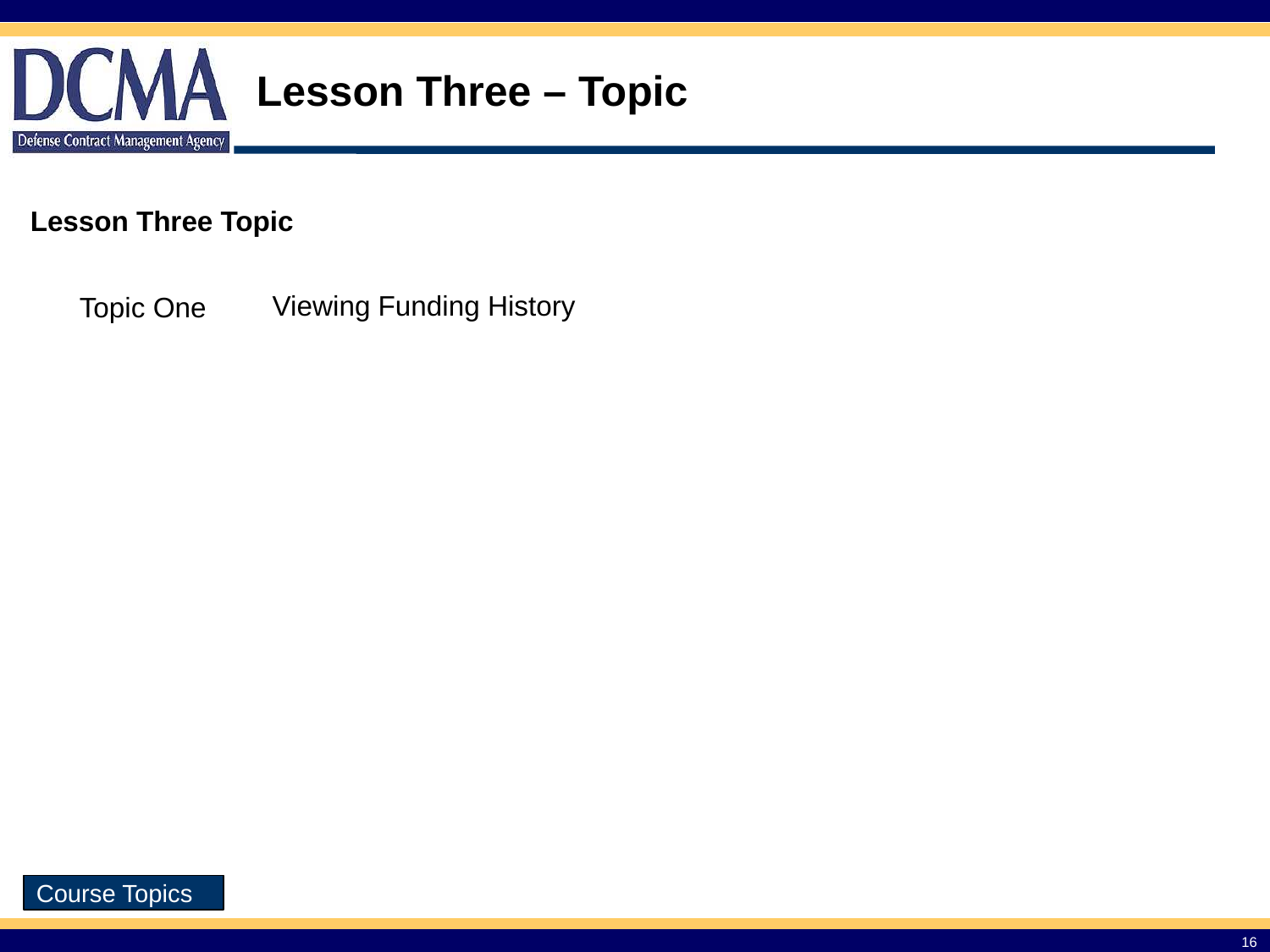

# Lesson Three – Topic
Lesson Three Topic
| Topic One | Viewing Funding History |
| --- | --- |
Course Topics
16